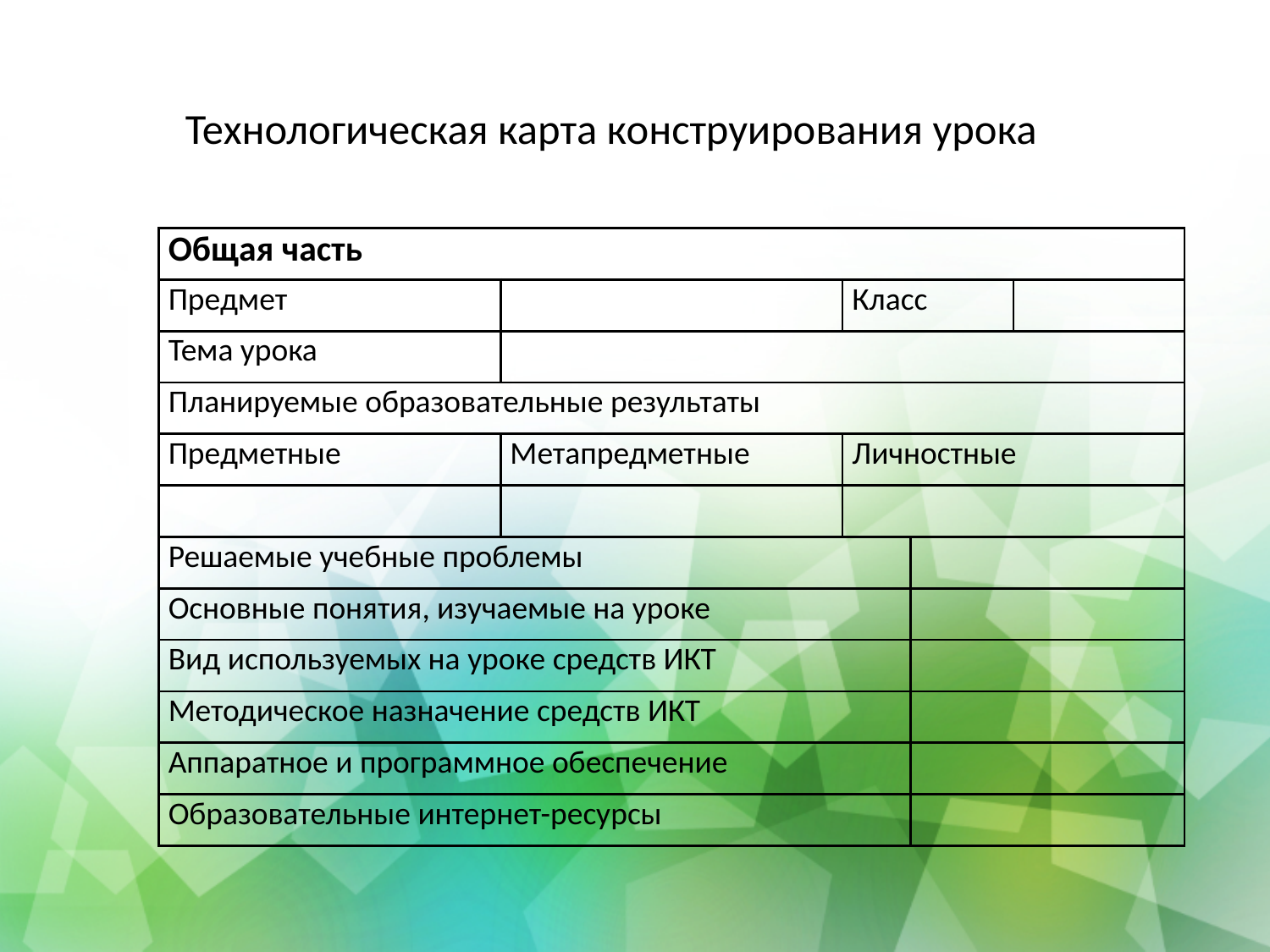

# Технологическая карта конструирования урока
| Общая часть |  |  |  |  |
| --- | --- | --- | --- | --- |
| Предмет |  | Класс |  |  |
| Тема урока |  |  |  |  |
| Планируемые образовательные результаты |  |  |  |  |
| Предметные | Метапредметные | Личностные |  |  |
|  |  |  |  |  |
| Решаемые учебные проблемы |  |  |  |  |
| Основные понятия, изучаемые на уроке |  |  |  |  |
| Вид используемых на уроке средств ИКТ |  |  |  |  |
| Методическое назначение средств ИКТ |  |  |  |  |
| Аппаратное и программное обеспечение |  |  |  |  |
| Образовательные интернет-ресурсы |  |  |  |  |